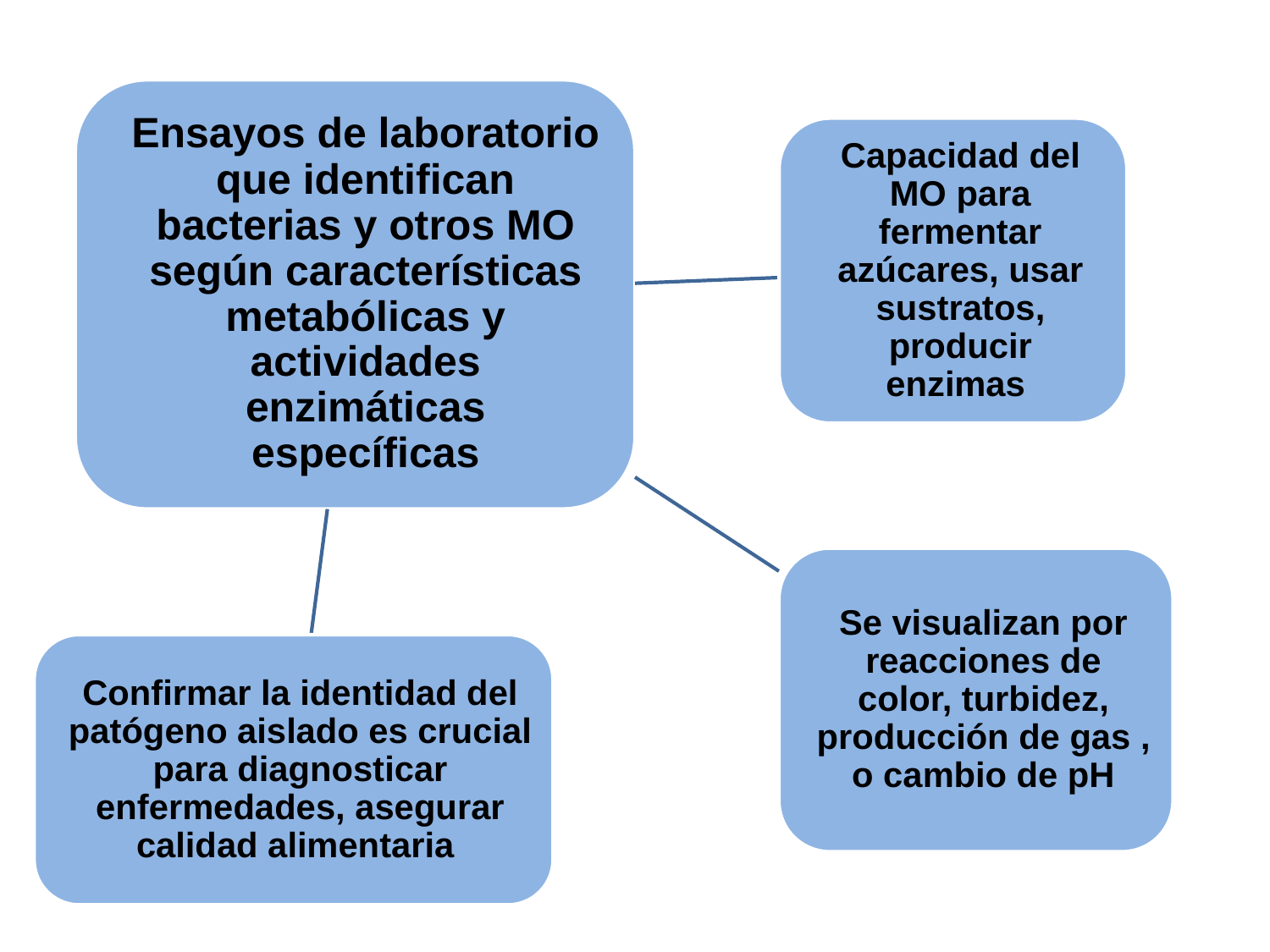

Ensayos de laboratorio que identifican bacterias y otros MO según características metabólicas y actividades enzimáticas específicas
Capacidad del MO para fermentar azúcares, usar sustratos, producir enzimas
Se visualizan por reacciones de color, turbidez, producción de gas , o cambio de pH
Confirmar la identidad del patógeno aislado es crucial para diagnosticar enfermedades, asegurar calidad alimentaria